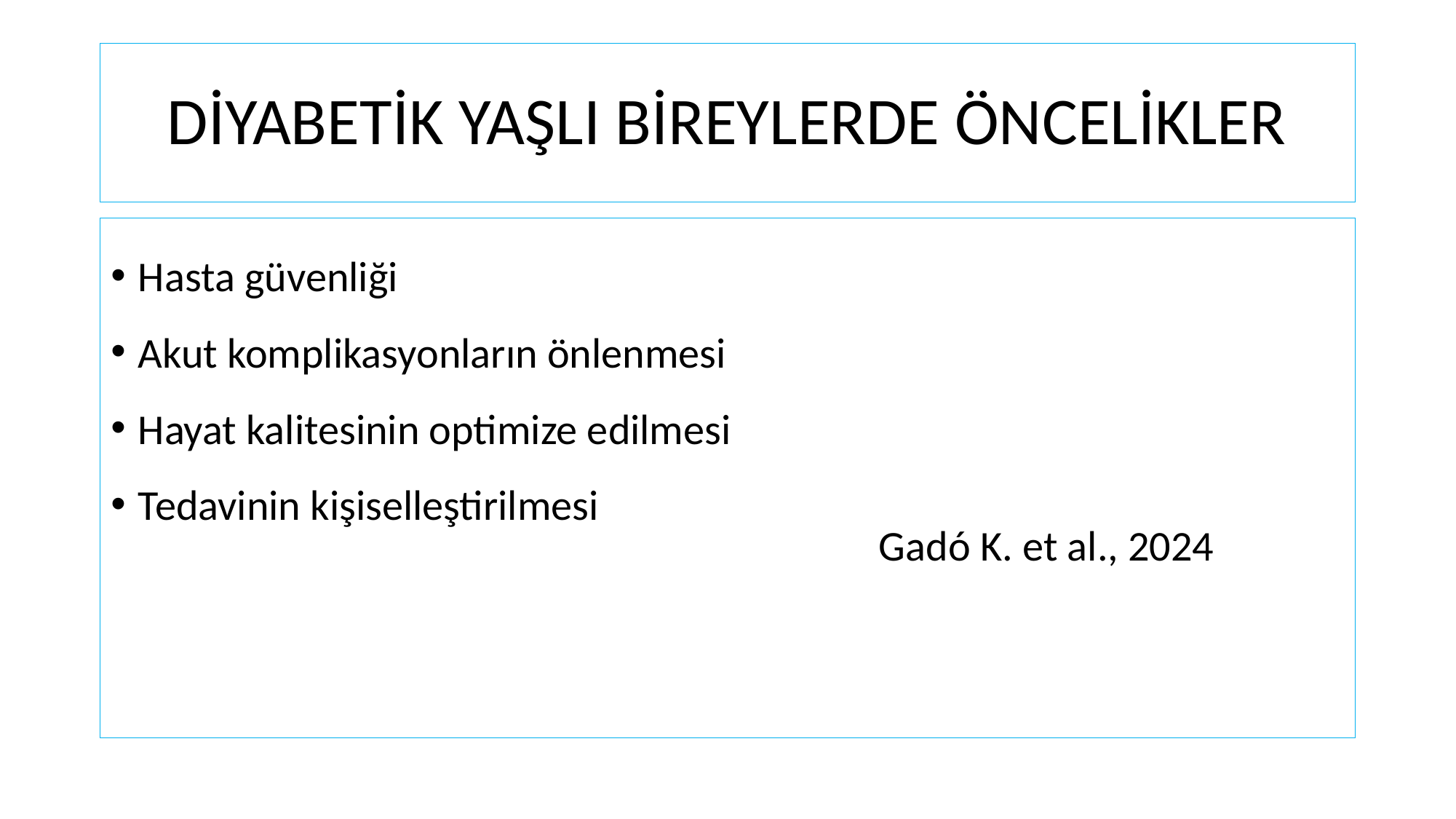

# DİYABETİK YAŞLI BİREYLERDE ÖNCELİKLER
Hasta güvenliği
Akut komplikasyonların önlenmesi
Hayat kalitesinin optimize edilmesi
Tedavinin kişiselleştirilmesi

Gadó K. et al., 2024